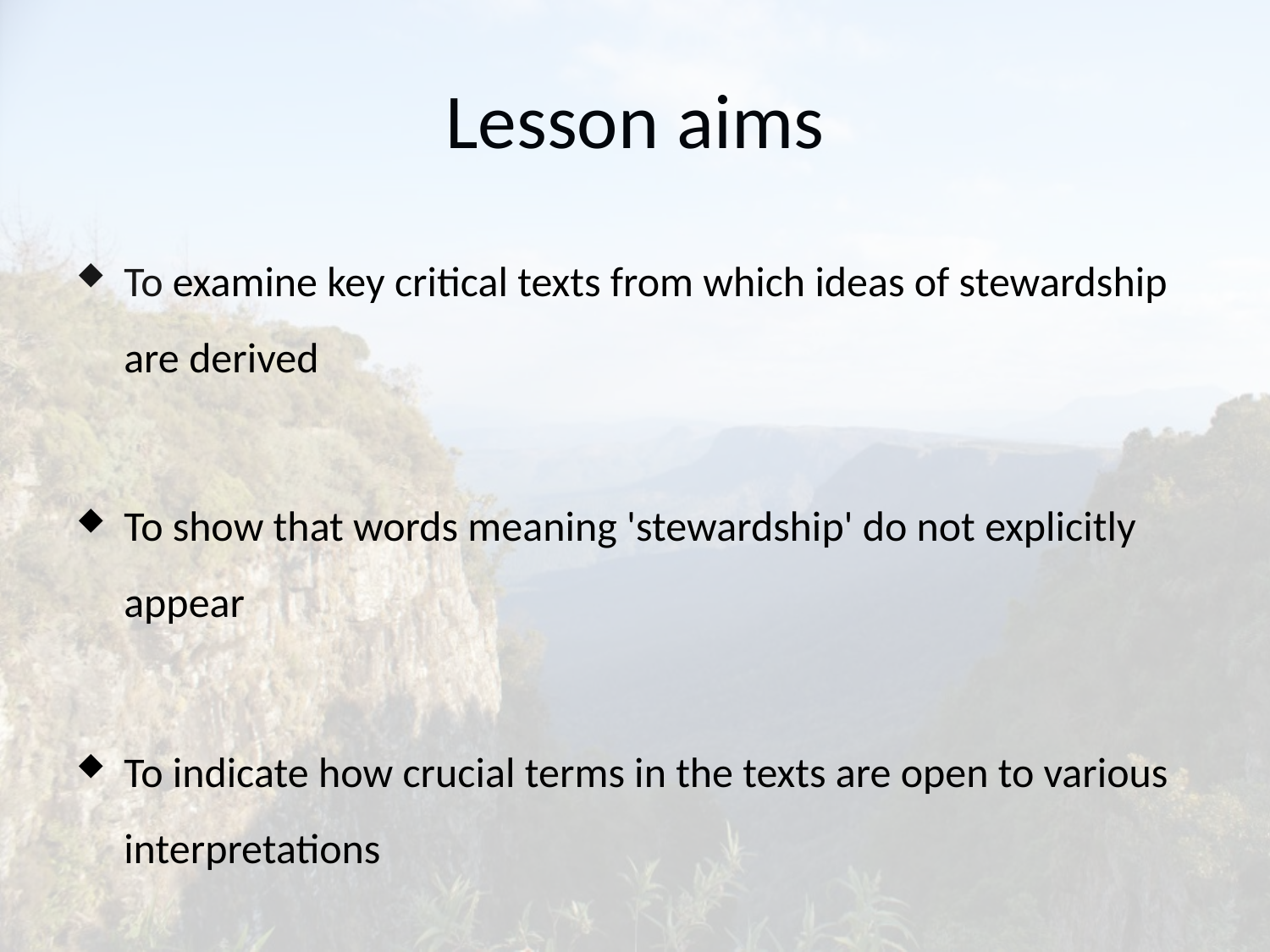

# Lesson aims
To examine key critical texts from which ideas of stewardship are derived

To show that words meaning 'stewardship' do not explicitly appear

To indicate how crucial terms in the texts are open to various interpretations